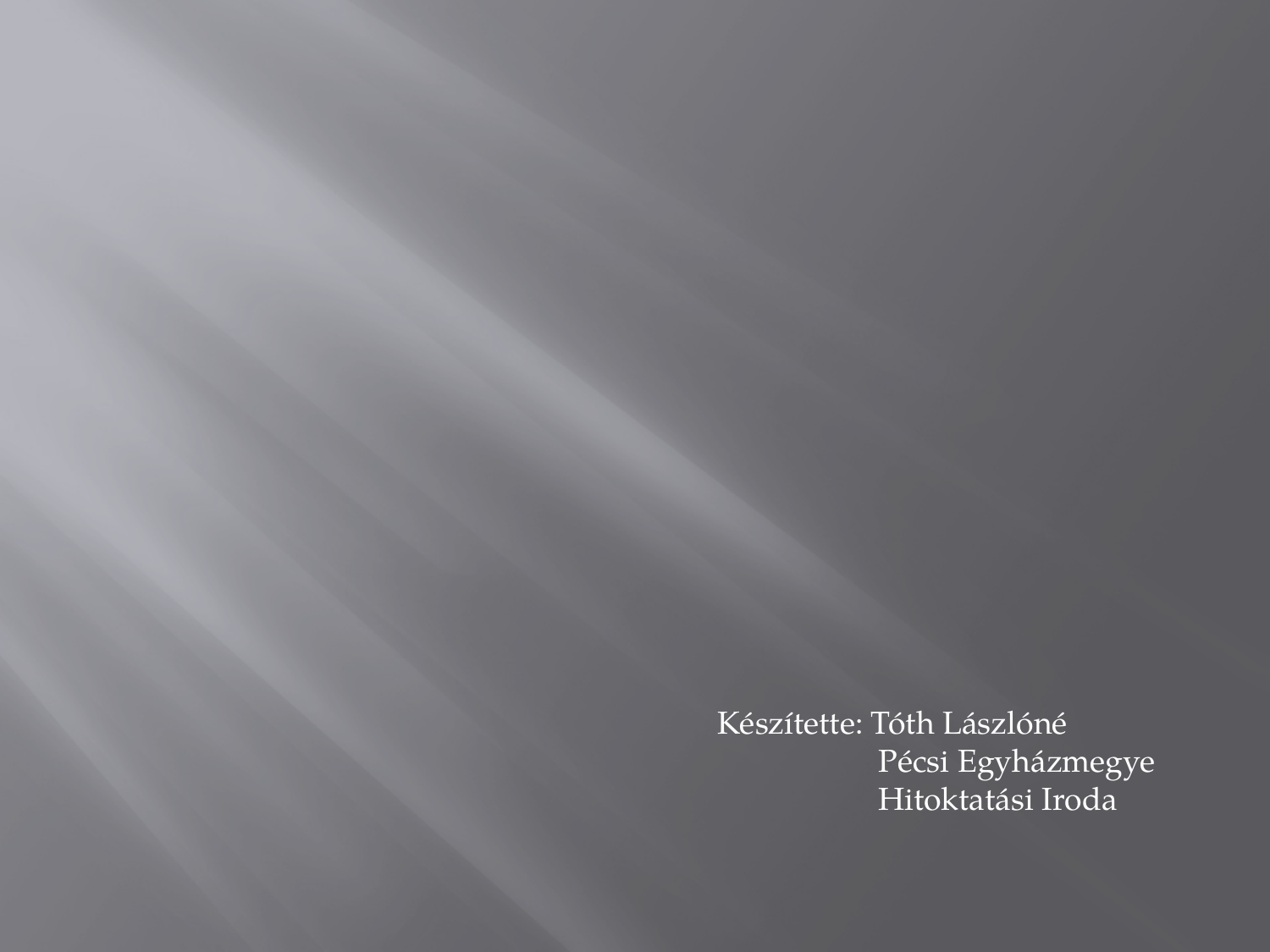

Készítette: Tóth Lászlóné
                    Pécsi Egyházmegye
                    Hitoktatási Iroda